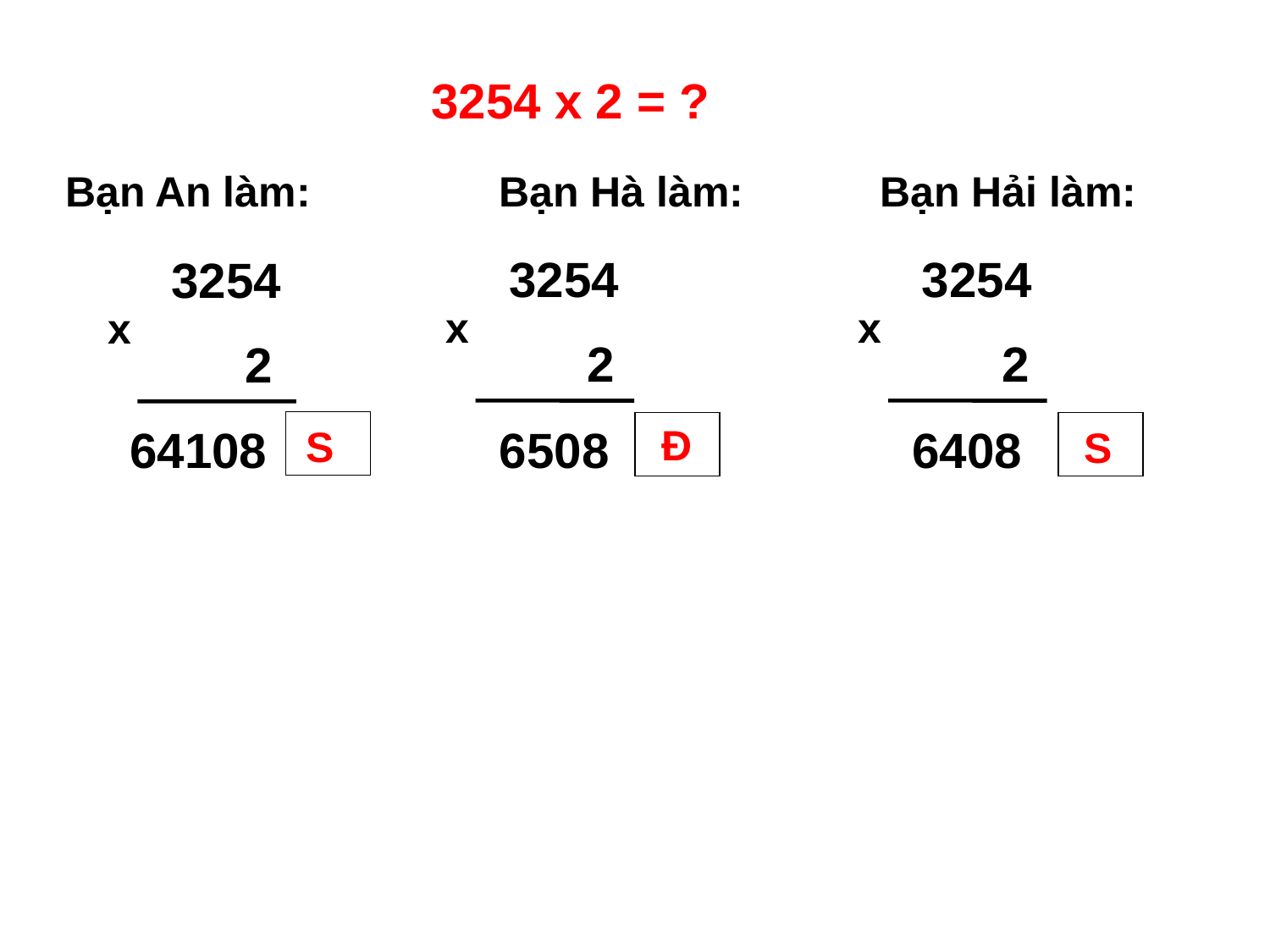

3254 x 2 = ?
Bạn An làm:
Bạn Hà làm:
Bạn Hải làm:
3254
3254
3254
x
x
x
2
2
2

6508

Đ
6408

64108
S
S